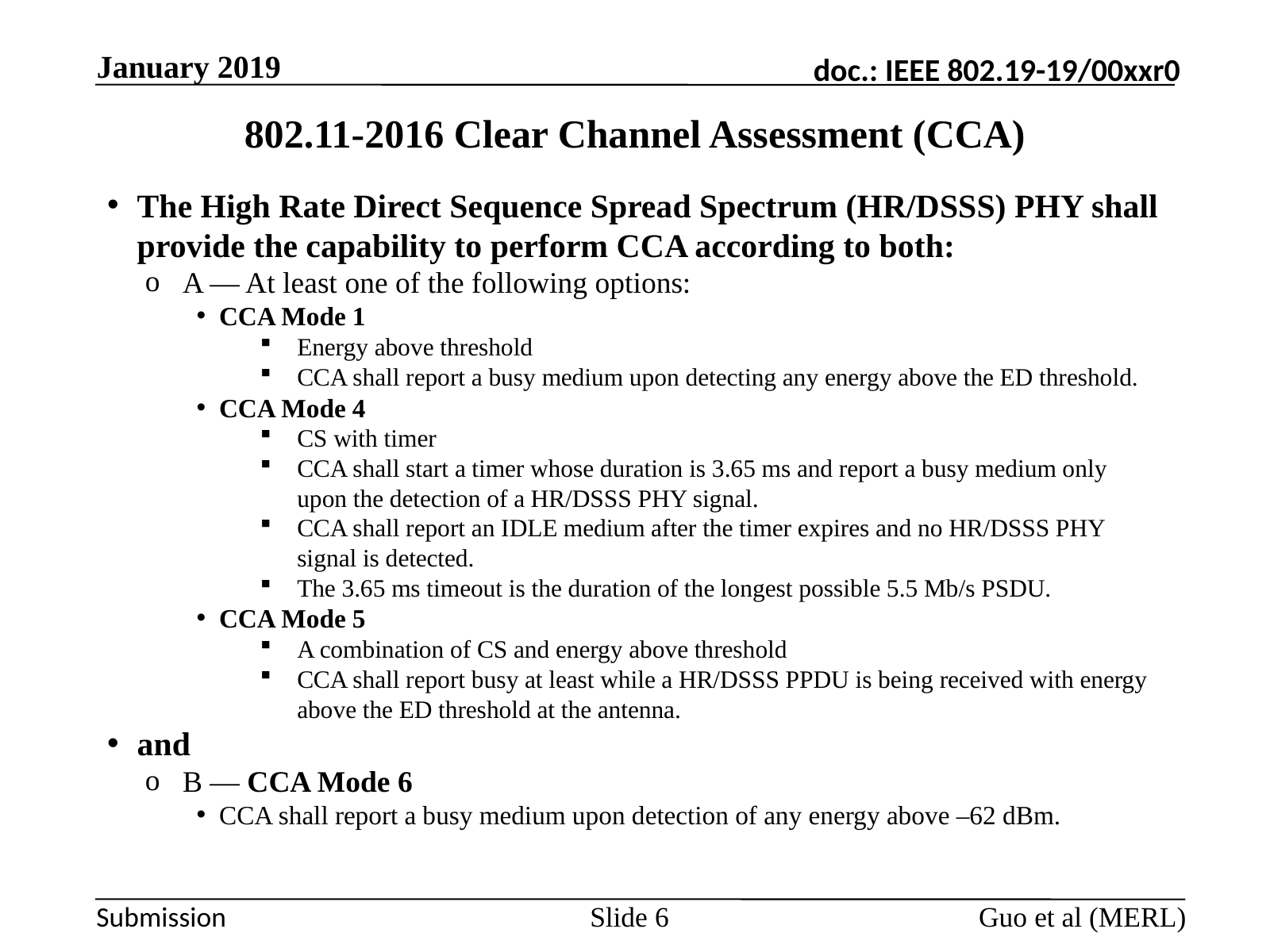

January 2019
# 802.11-2016 Clear Channel Assessment (CCA)
The High Rate Direct Sequence Spread Spectrum (HR/DSSS) PHY shall provide the capability to perform CCA according to both:
A — At least one of the following options:
CCA Mode 1
Energy above threshold
CCA shall report a busy medium upon detecting any energy above the ED threshold.
CCA Mode 4
CS with timer
CCA shall start a timer whose duration is 3.65 ms and report a busy medium only upon the detection of a HR/DSSS PHY signal.
CCA shall report an IDLE medium after the timer expires and no HR/DSSS PHY signal is detected.
The 3.65 ms timeout is the duration of the longest possible 5.5 Mb/s PSDU.
CCA Mode 5
A combination of CS and energy above threshold
CCA shall report busy at least while a HR/DSSS PPDU is being received with energy above the ED threshold at the antenna.
and
B — CCA Mode 6
CCA shall report a busy medium upon detection of any energy above –62 dBm.

Guo et al (MERL)
Slide 6